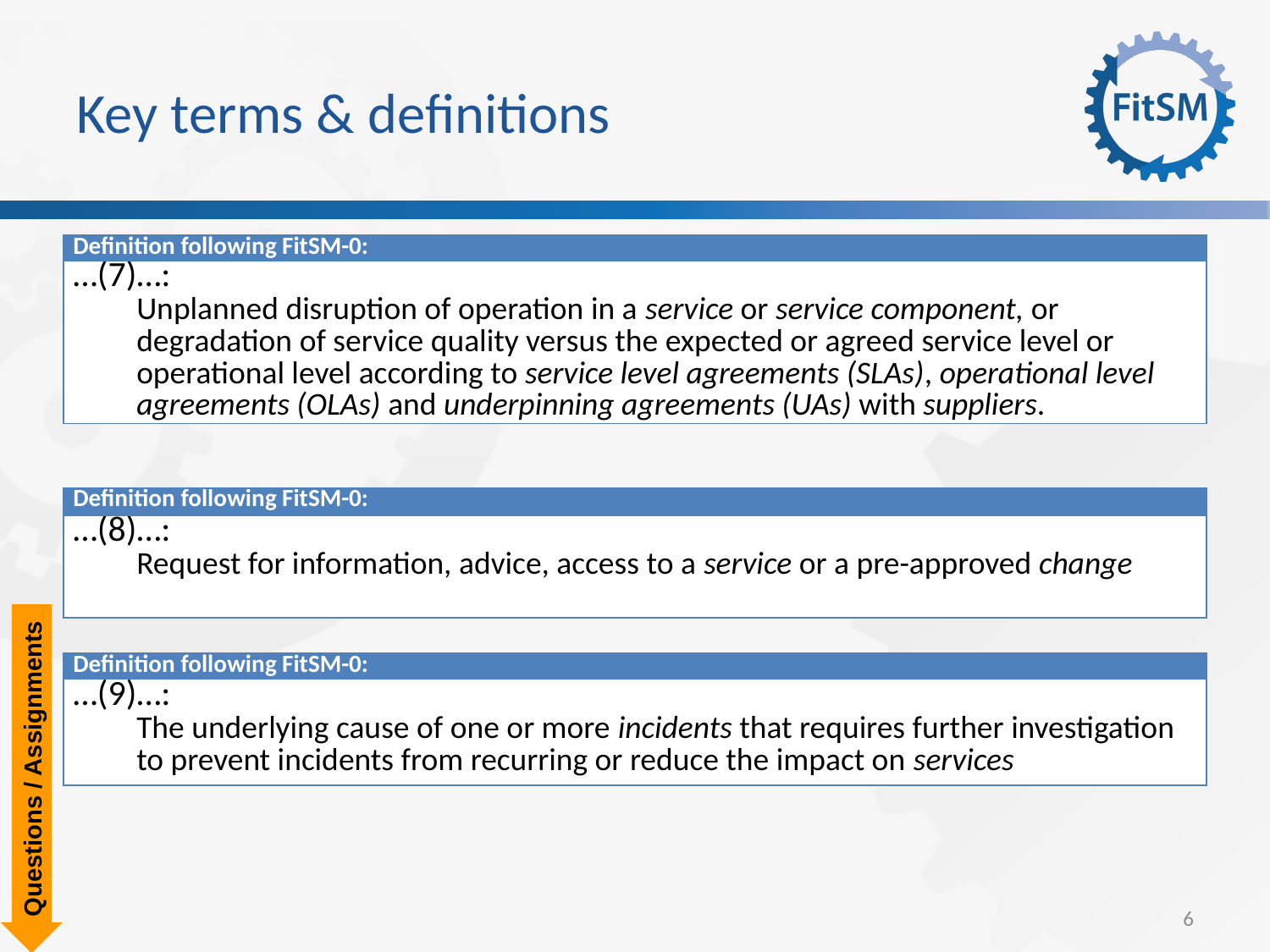

# Key terms & definitions

| Definition following FitSM-0: |
| --- |
| …(7)…: Unplanned disruption of operation in a service or service component, or degradation of service quality versus the expected or agreed service level or operational level according to service level agreements (SLAs), operational level agreements (OLAs) and underpinning agreements (UAs) with suppliers. |
| Definition following FitSM-0: |
| --- |
| …(8)…: Request for information, advice, access to a service or a pre-approved change |
Questions / Assignments
| Definition following FitSM-0: |
| --- |
| …(9)…: The underlying cause of one or more incidents that requires further investigation to prevent incidents from recurring or reduce the impact on services |
6